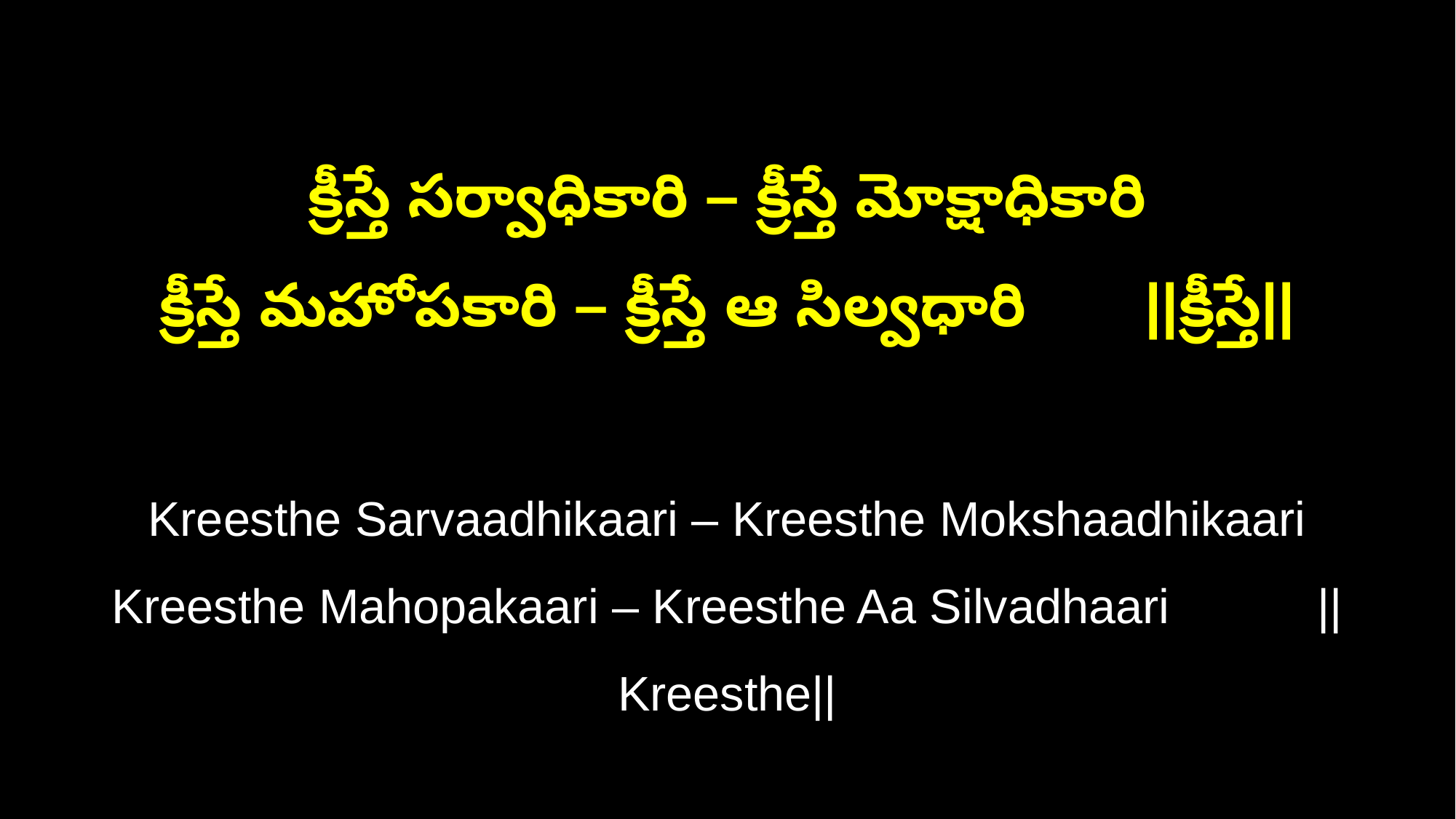

క్రీస్తే సర్వాధికారి – క్రీస్తే మోక్షాధికారి
క్రీస్తే మహోపకారి – క్రీస్తే ఆ సిల్వధారి       ||క్రీస్తే||
Kreesthe Sarvaadhikaari – Kreesthe Mokshaadhikaari
Kreesthe Mahopakaari – Kreesthe Aa Silvadhaari           ||Kreesthe||